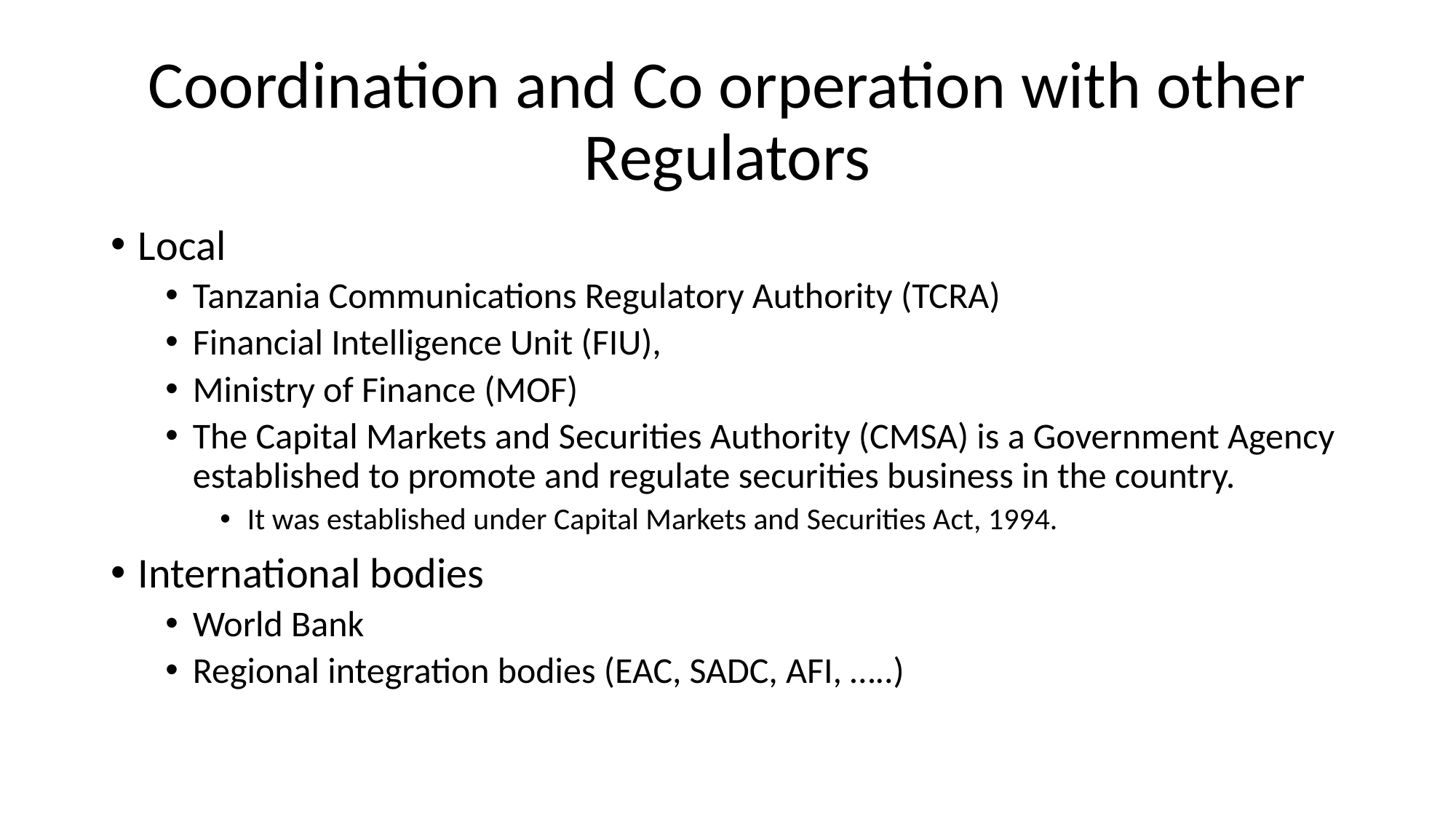

# Coordination and Co orperation with other Regulators
Local
Tanzania Communications Regulatory Authority (TCRA)
Financial Intelligence Unit (FIU),
Ministry of Finance (MOF)
The Capital Markets and Securities Authority (CMSA) is a Government Agency established to promote and regulate securities business in the country.
It was established under Capital Markets and Securities Act, 1994.
International bodies
World Bank
Regional integration bodies (EAC, SADC, AFI, …..)